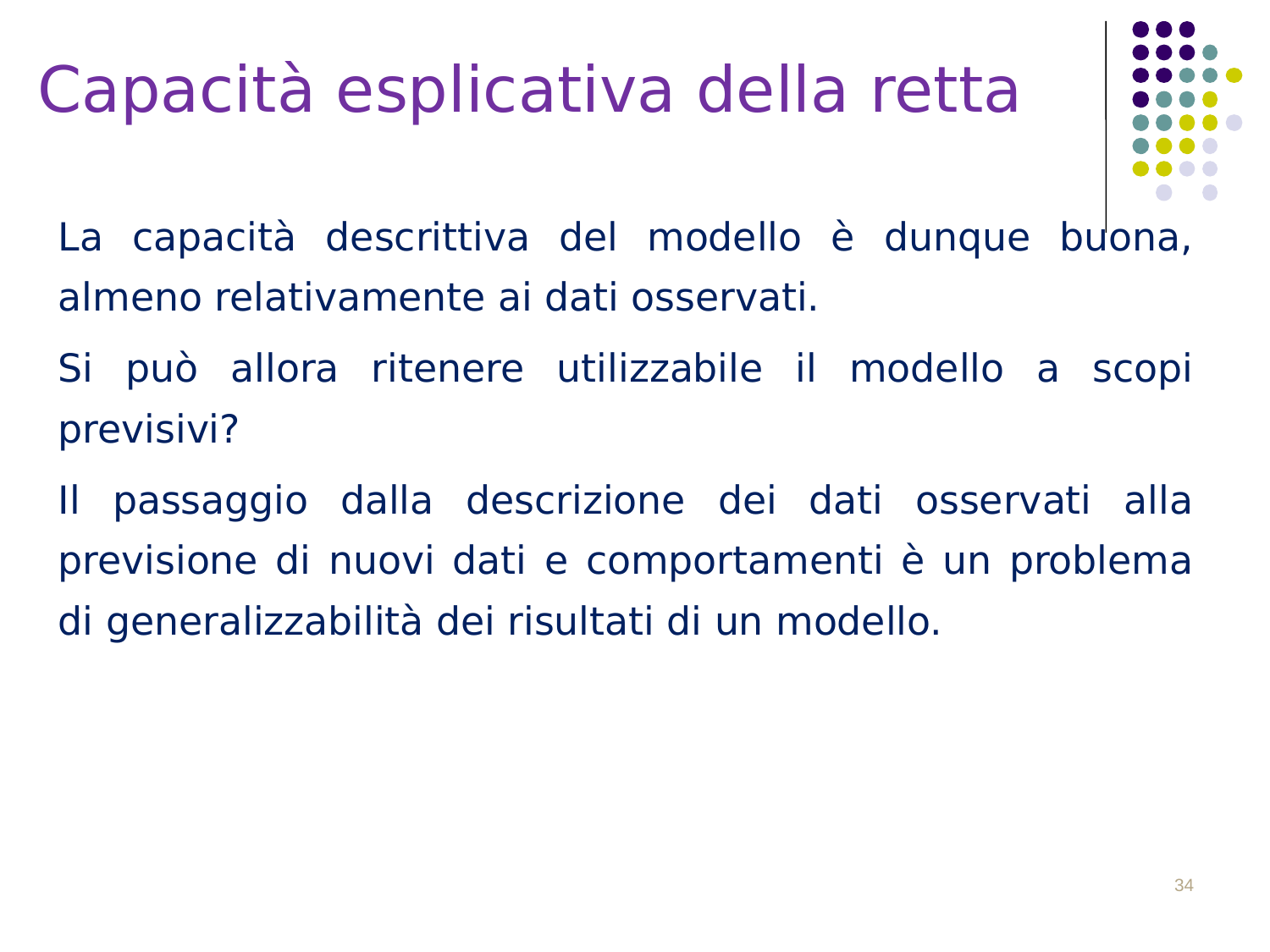

Capacità esplicativa della retta
La capacità descrittiva del modello è dunque buona, almeno relativamente ai dati osservati.
Si può allora ritenere utilizzabile il modello a scopi previsivi?
Il passaggio dalla descrizione dei dati osservati alla previsione di nuovi dati e comportamenti è un problema di generalizzabilità dei risultati di un modello.

34